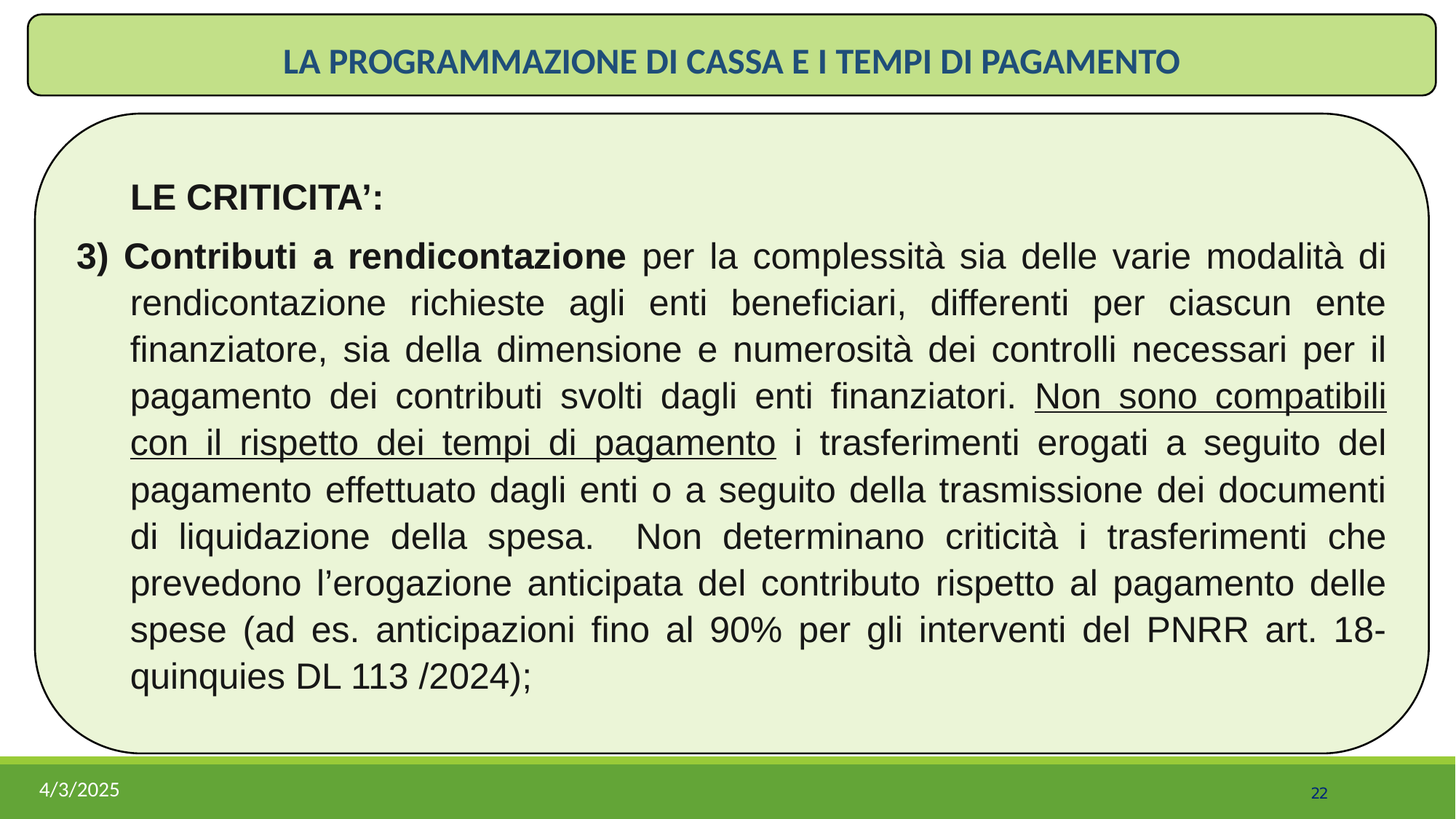

LA PROGRAMMAZIONE DI CASSA E I TEMPI DI PAGAMENTO
LE CRITICITA’:
3) Contributi a rendicontazione per la complessità sia delle varie modalità di rendicontazione richieste agli enti beneficiari, differenti per ciascun ente finanziatore, sia della dimensione e numerosità dei controlli necessari per il pagamento dei contributi svolti dagli enti finanziatori. Non sono compatibili con il rispetto dei tempi di pagamento i trasferimenti erogati a seguito del pagamento effettuato dagli enti o a seguito della trasmissione dei documenti di liquidazione della spesa.  Non determinano criticità i trasferimenti che prevedono l’erogazione anticipata del contributo rispetto al pagamento delle spese (ad es. anticipazioni fino al 90% per gli interventi del PNRR art. 18-quinquies DL 113 /2024);
4/3/2025
22